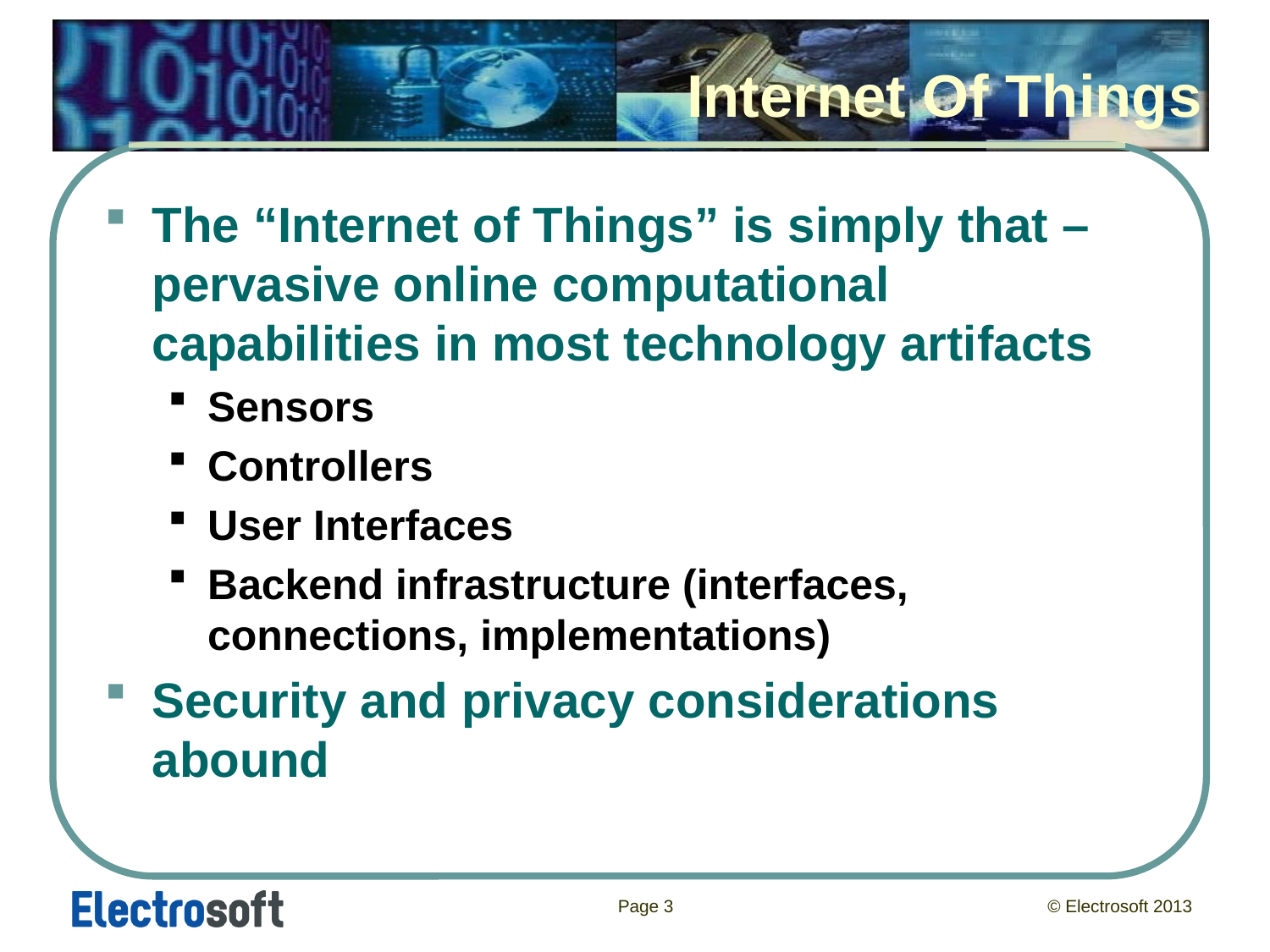

# Internet Of Things
The “Internet of Things” is simply that – pervasive online computational capabilities in most technology artifacts
Sensors
Controllers
User Interfaces
Backend infrastructure (interfaces, connections, implementations)
Security and privacy considerations abound